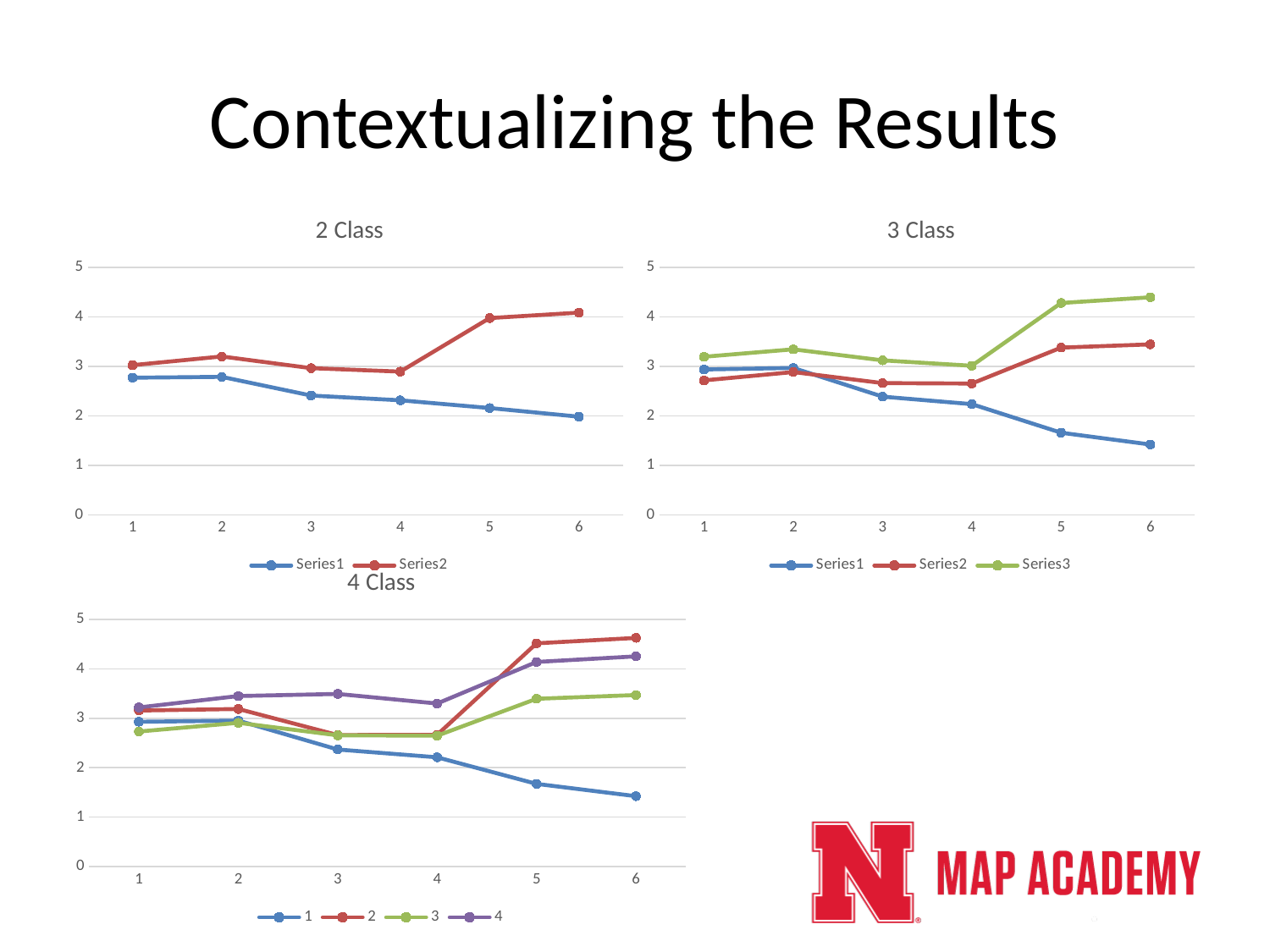

# Contextualizing the Results

### Chart: 2 Class

| Category |  |  |
|---|---|---|

### Chart: 3 Class

| Category |  |  |  |
|---|---|---|---|

### Chart: 4 Class

| Category | 1 | 2 | 3 | 4 |
|---|---|---|---|---|
| 1 | 2.931 | 3.158 | 2.733 | 3.221 |
| 2 | 2.954 | 3.189 | 2.909 | 3.451 |
| 3 | 2.369 | 2.662 | 2.657 | 3.494 |
| 4 | 2.211 | 2.667 | 2.649 | 3.299 |
| 5 | 1.673 | 4.517 | 3.395 | 4.14 |
| 6 | 1.425 | 4.627 | 3.471 | 4.254 |